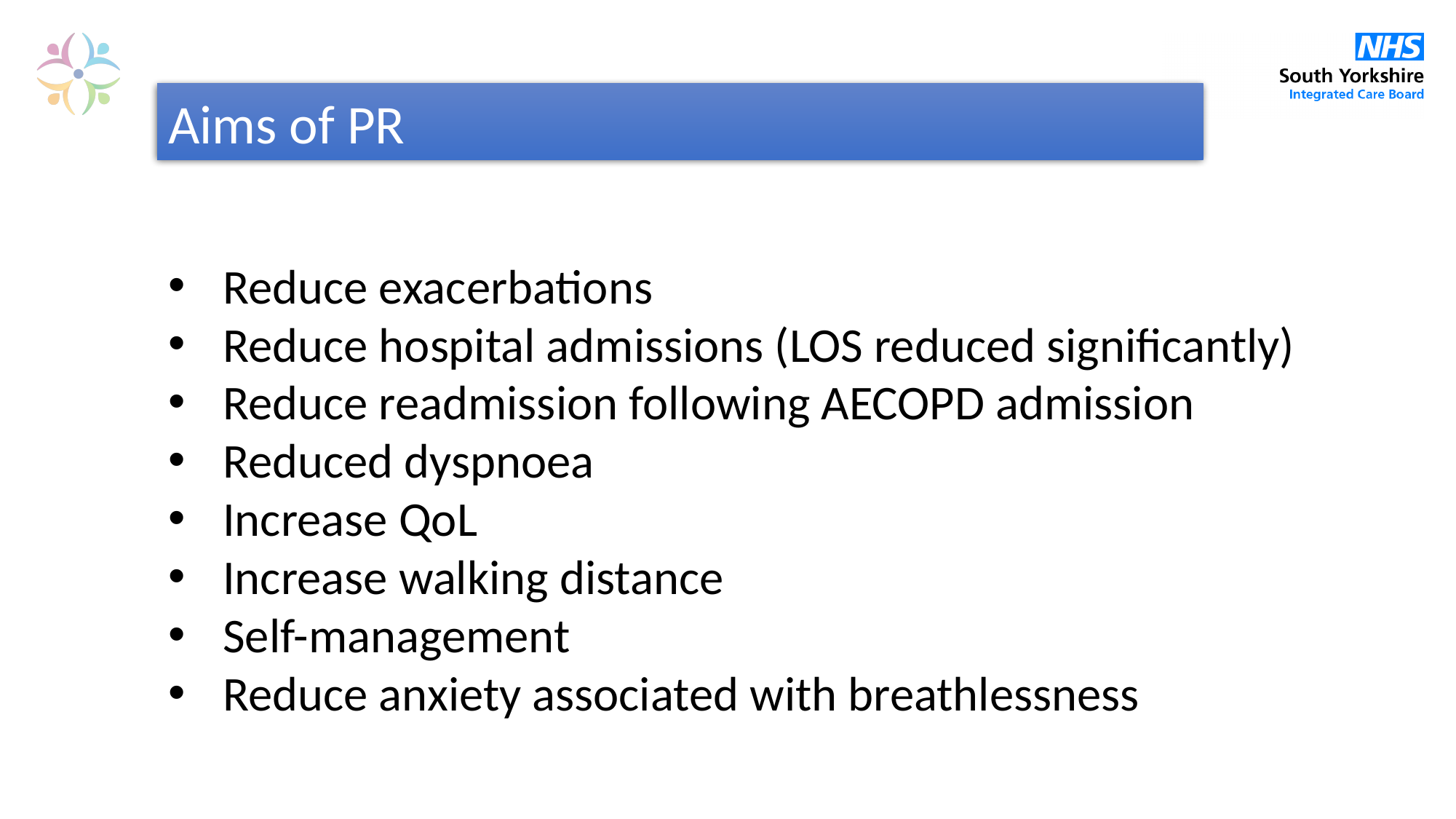

Aims of PR
Reduce exacerbations
Reduce hospital admissions (LOS reduced significantly)
Reduce readmission following AECOPD admission
Reduced dyspnoea
Increase QoL
Increase walking distance
Self-management
Reduce anxiety associated with breathlessness